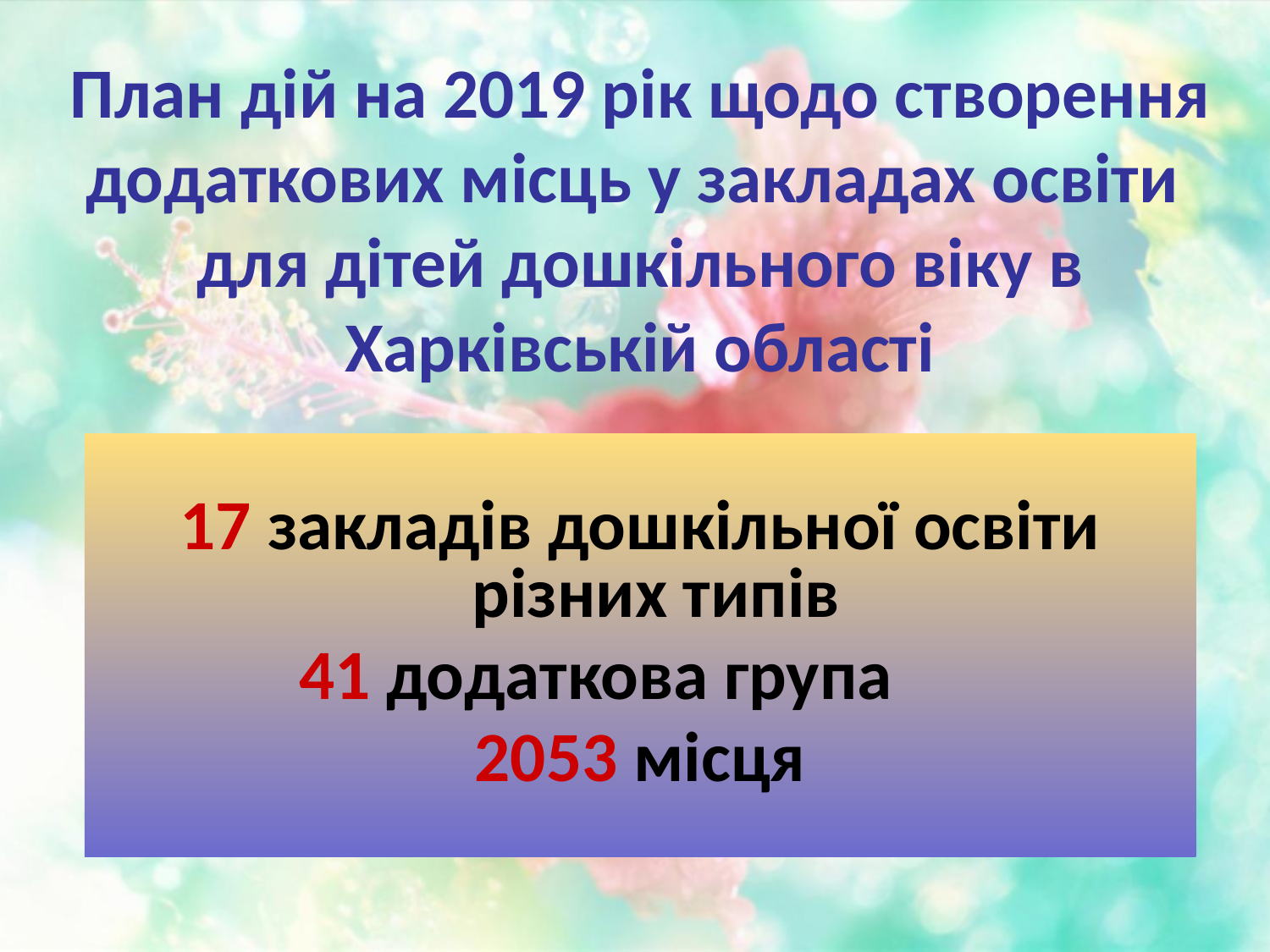

# План дій на 2019 рік щодо створення додаткових місць у закладах освіти  для дітей дошкільного віку в Харківській області
17 закладiв дошкiльної освiти різних типів
41 додаткова група
2053 місця